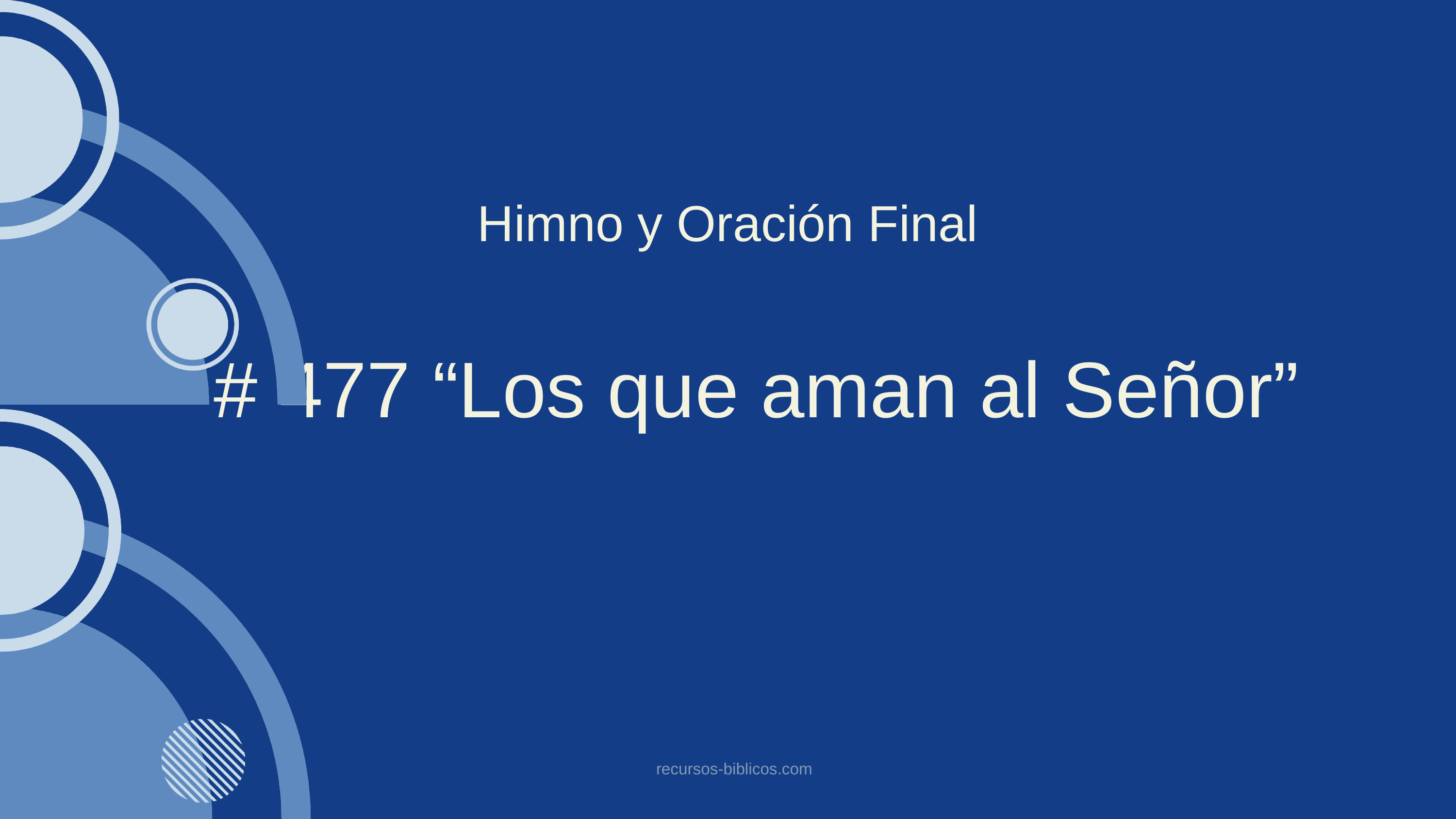

Himno y Oración Final
# 477 “Los que aman al Señor”

recursos-biblicos.com